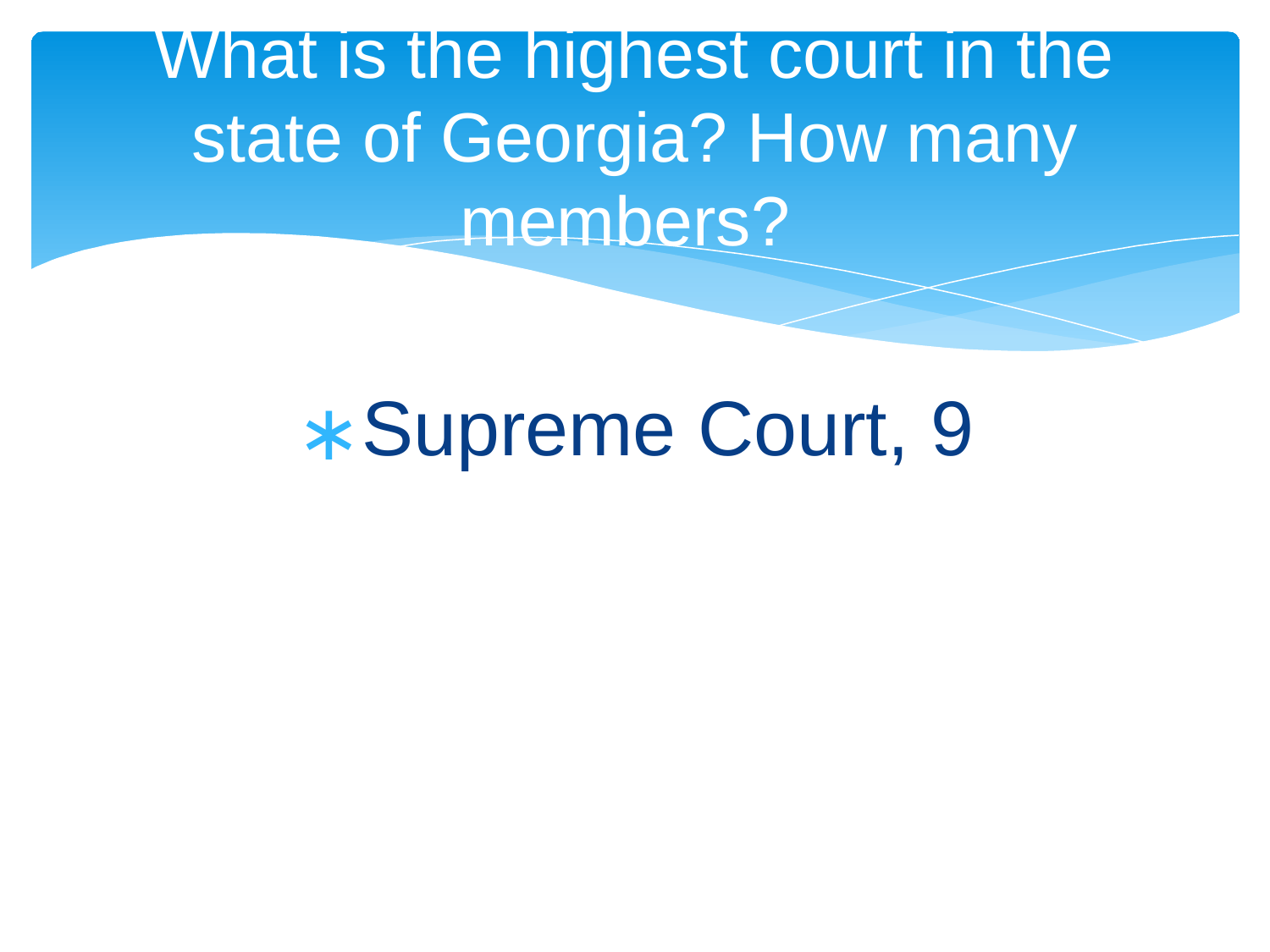

# What is the highest court in the state of Georgia? How many members?
Supreme Court, 9